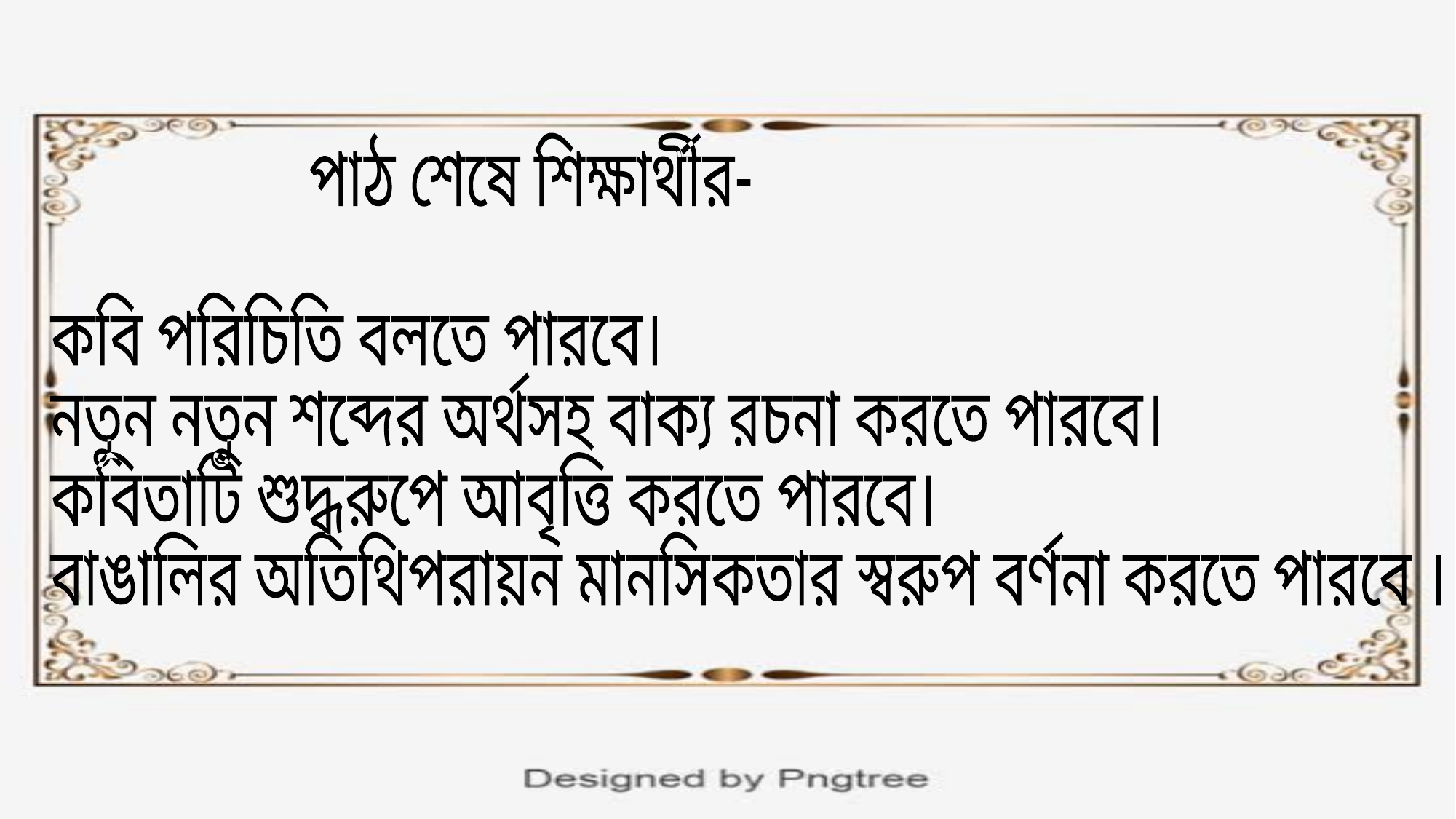

পাঠ শেষে শিক্ষার্থীর-

কবি পরিচিতি বলতে পারবে।
নতুন নতুন শব্দের অর্থসহ বাক্য রচনা করতে পারবে।
কবিতাটি শুদ্ধরুপে আবৃত্তি করতে পারবে।
বাঙালির অতিথিপরায়ন মানসিকতার স্বরুপ বর্ণনা করতে পারবে ।